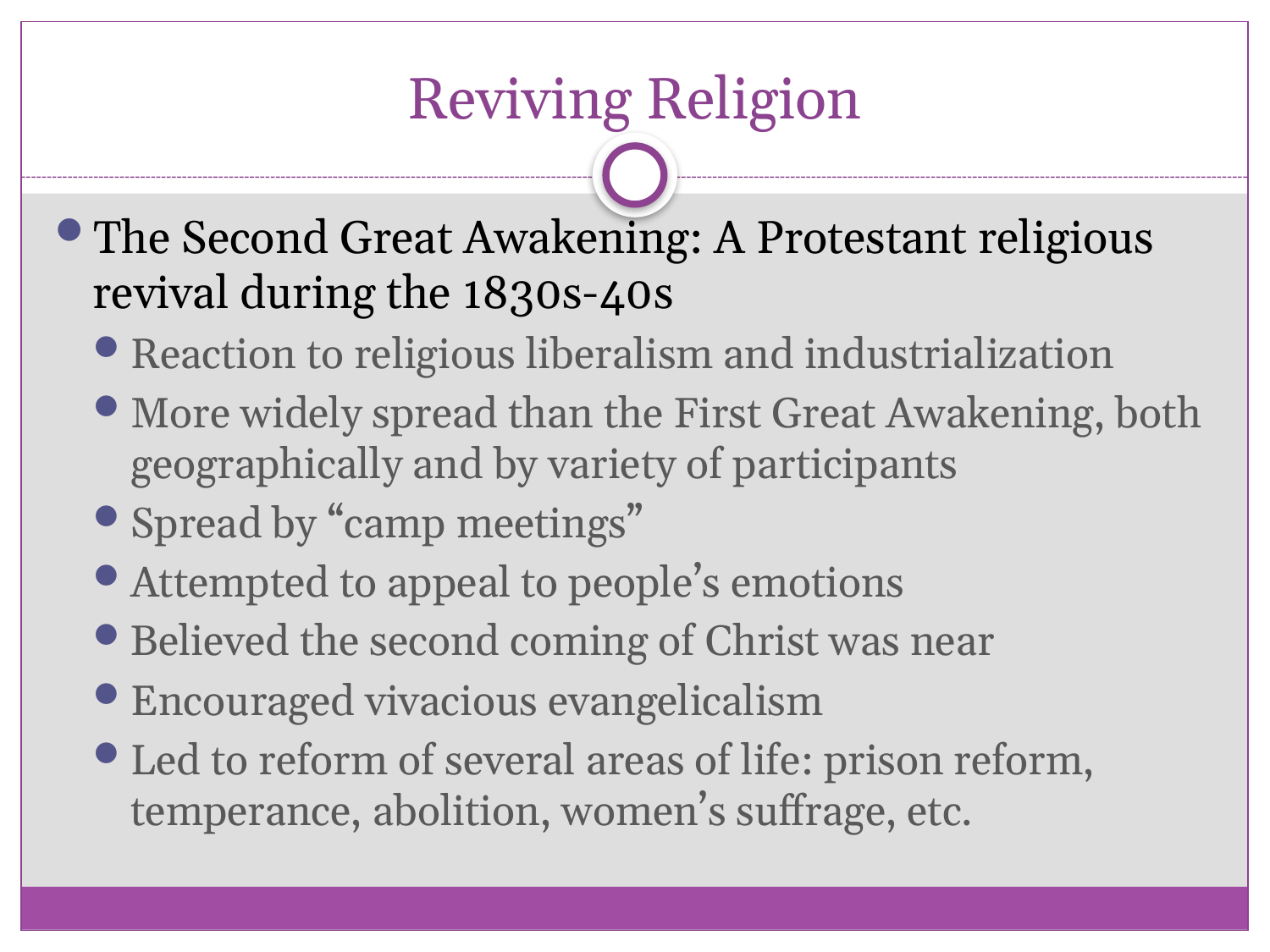

# Reviving Religion
The Second Great Awakening: A Protestant religious revival during the 1830s-40s
Reaction to religious liberalism and industrialization
More widely spread than the First Great Awakening, both geographically and by variety of participants
Spread by “camp meetings”
Attempted to appeal to people’s emotions
Believed the second coming of Christ was near
Encouraged vivacious evangelicalism
Led to reform of several areas of life: prison reform, temperance, abolition, women’s suffrage, etc.